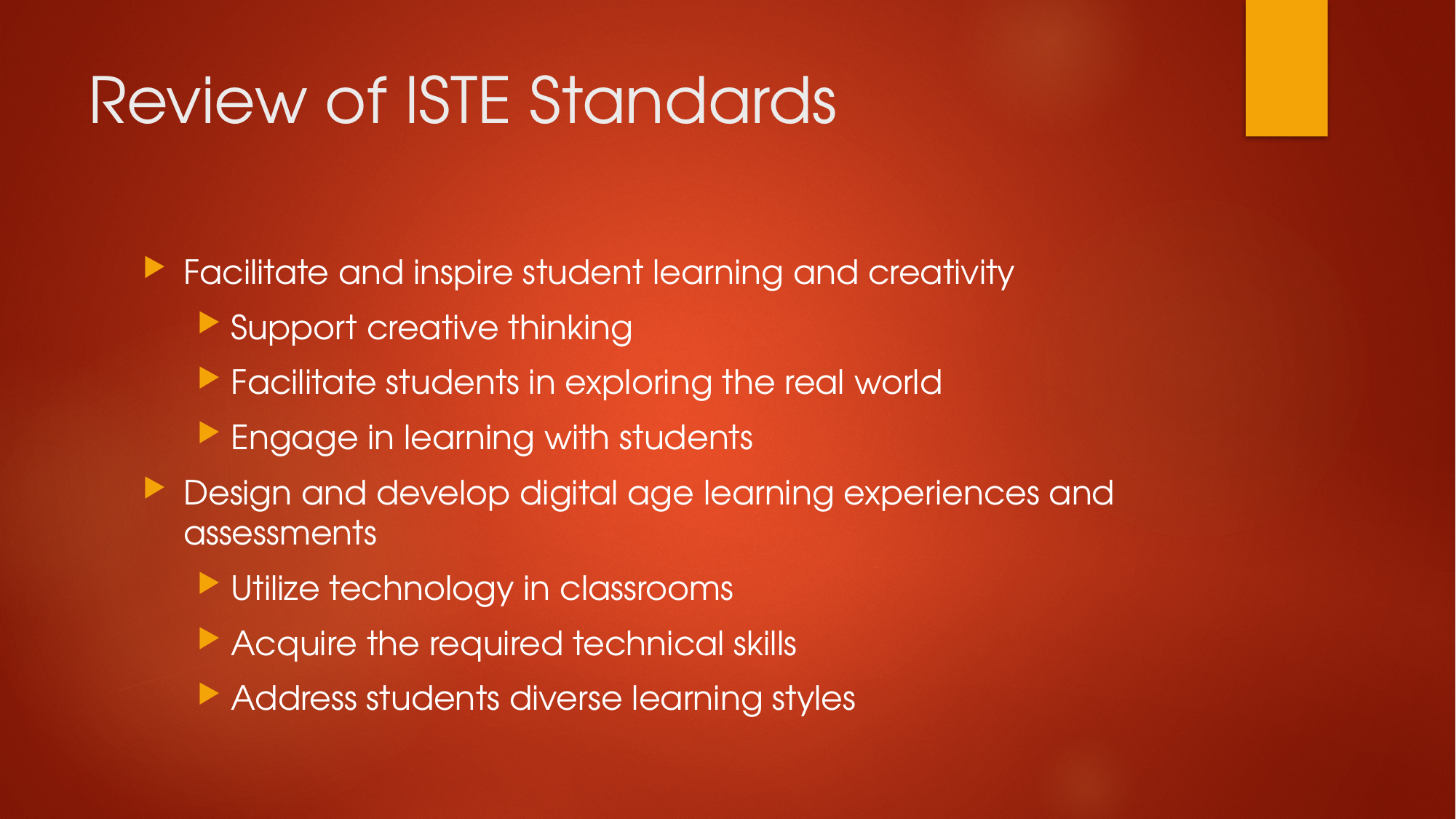

# Review of ISTE Standards
Facilitate and inspire student learning and creativity
Support creative thinking
Facilitate students in exploring the real world
Engage in learning with students
Design and develop digital age learning experiences and assessments
Utilize technology in classrooms
Acquire the required technical skills
Address students diverse learning styles